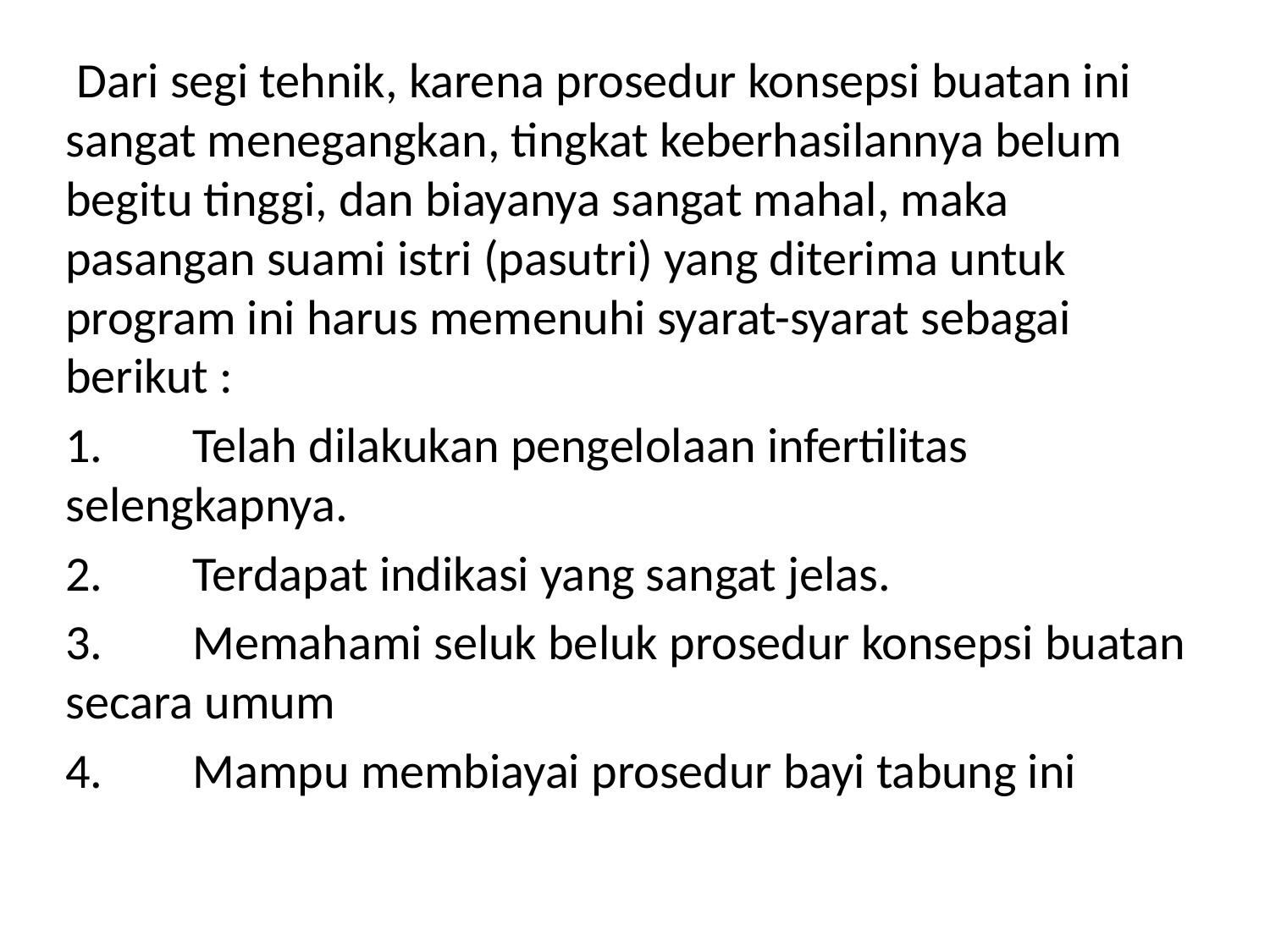

Dari segi tehnik, karena prosedur konsepsi buatan ini sangat menegangkan, tingkat keberhasilannya belum begitu tinggi, dan biayanya sangat mahal, maka pasangan suami istri (pasutri) yang diterima untuk program ini harus memenuhi syarat-syarat sebagai berikut :
1.        Telah dilakukan pengelolaan infertilitas selengkapnya.
2.        Terdapat indikasi yang sangat jelas.
3.        Memahami seluk beluk prosedur konsepsi buatan secara umum
4.        Mampu membiayai prosedur bayi tabung ini